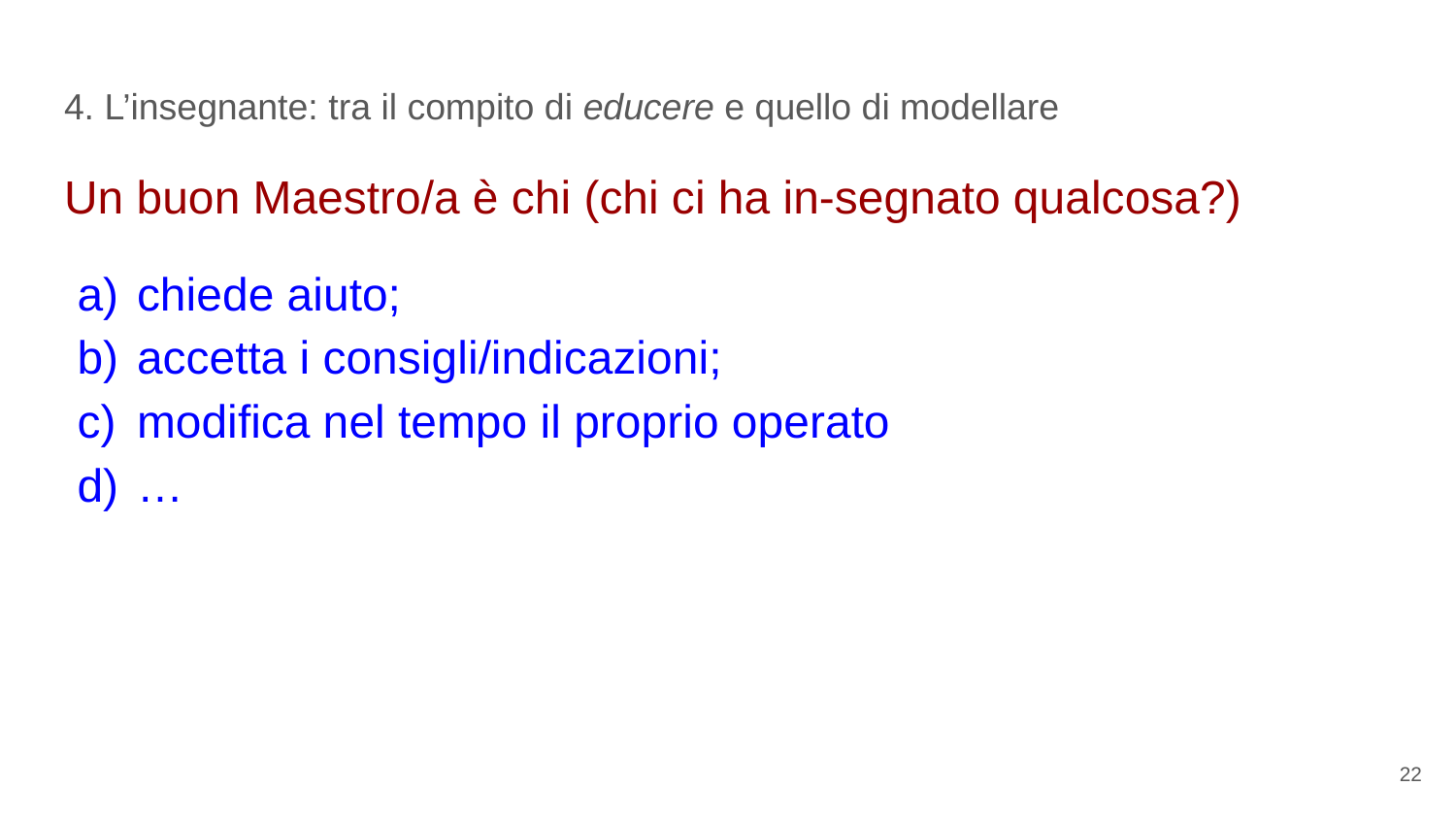

4. L’insegnante: tra il compito di educere e quello di modellare
Un buon Maestro/a è chi (chi ci ha in-segnato qualcosa?)
chiede aiuto;
accetta i consigli/indicazioni;
modifica nel tempo il proprio operato
…

22